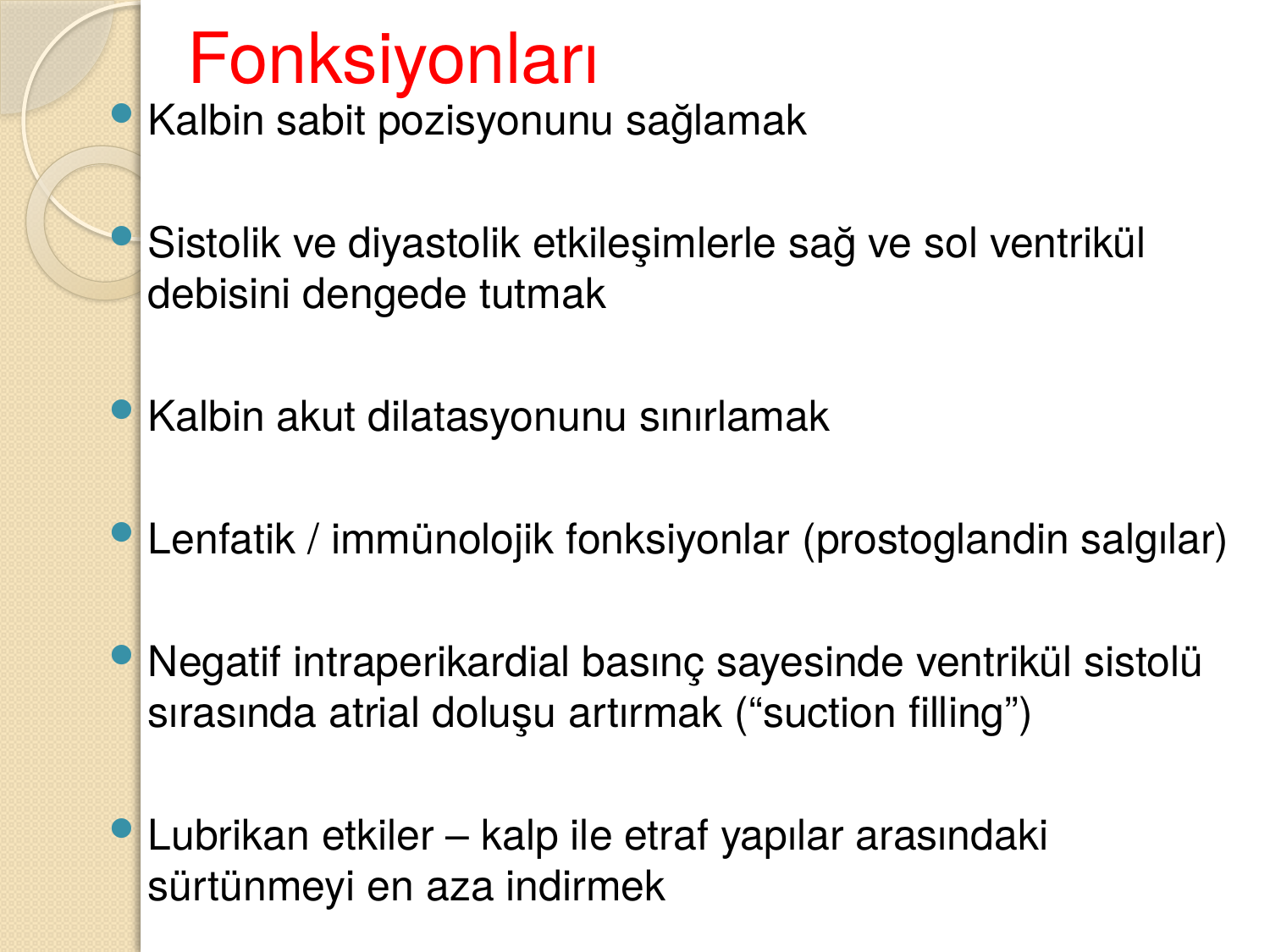

# Fonksiyonları
Kalbin sabit pozisyonunu sağlamak

Sistolik ve diyastolik etkileşimlerle sağ ve sol ventrikül debisini dengede tutmak

Kalbin akut dilatasyonunu sınırlamak

Lenfatik / immünolojik fonksiyonlar (prostoglandin salgılar)

Negatif intraperikardial basınç sayesinde ventrikül sistolü sırasında atrial doluşu artırmak (“suction filling”)

Lubrikan etkiler – kalp ile etraf yapılar arasındaki sürtünmeyi en aza indirmek